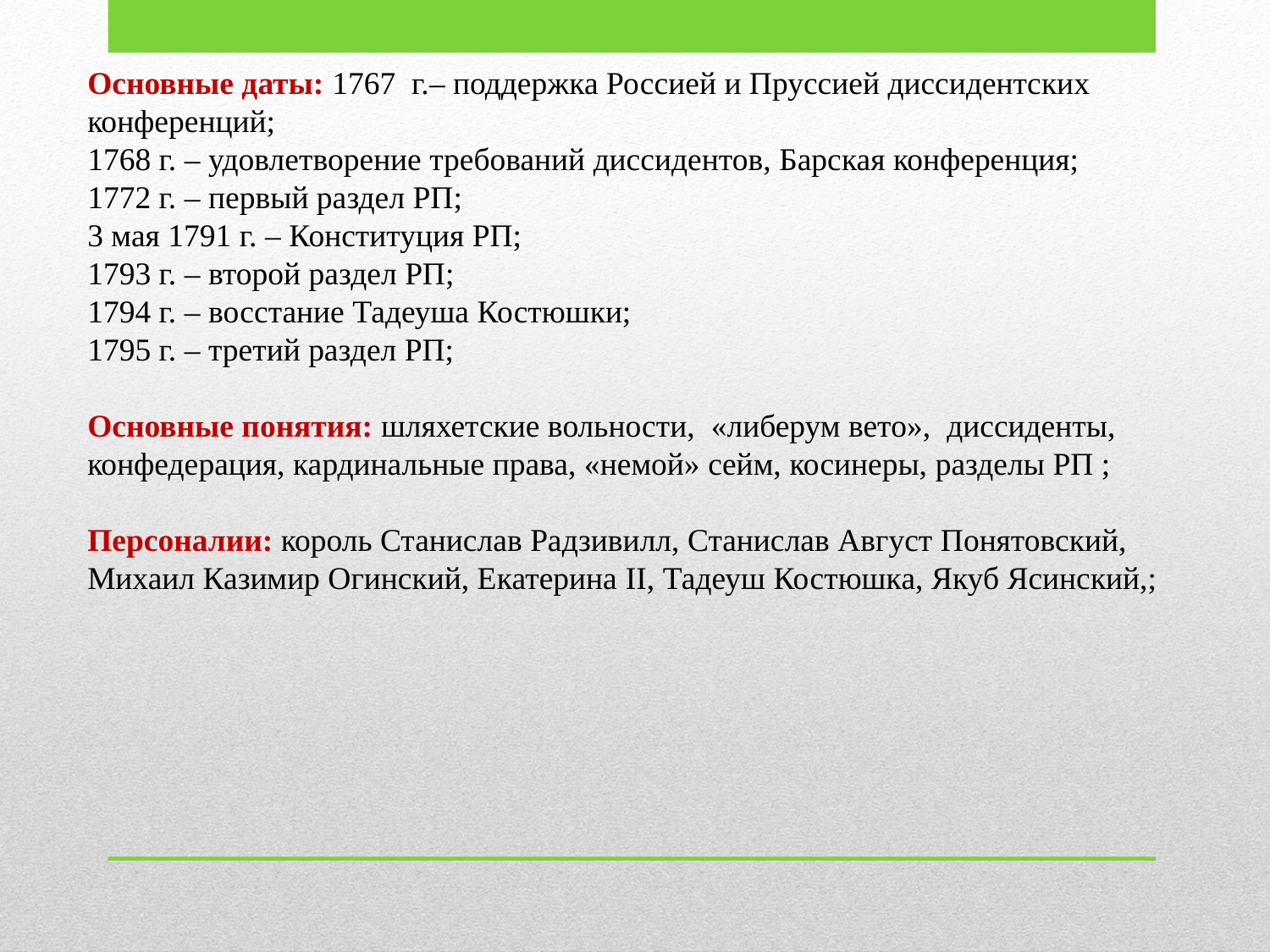

Основные даты: 1767  г.– поддержка Россией и Пруссией диссидентских  конференций;
1768 г. – удовлетворение требований диссидентов, Барская конференция;
1772 г. – первый раздел РП;
3 мая 1791 г. – Конституция РП;
1793 г. – второй раздел РП;
1794 г. – восстание Тадеуша Костюшки;
1795 г. – третий раздел РП;

Основные понятия: шляхетские вольности,  «либерум вето»,  диссиденты,  конфедерация, кардинальные права, «немой» сейм, косинеры, разделы РП ;

Персоналии: король Станислав Радзивилл, Станислав Август Понятовский, Михаил Казимир Огинский, Екатерина II, Тадеуш Костюшка, Якуб Ясинский,;